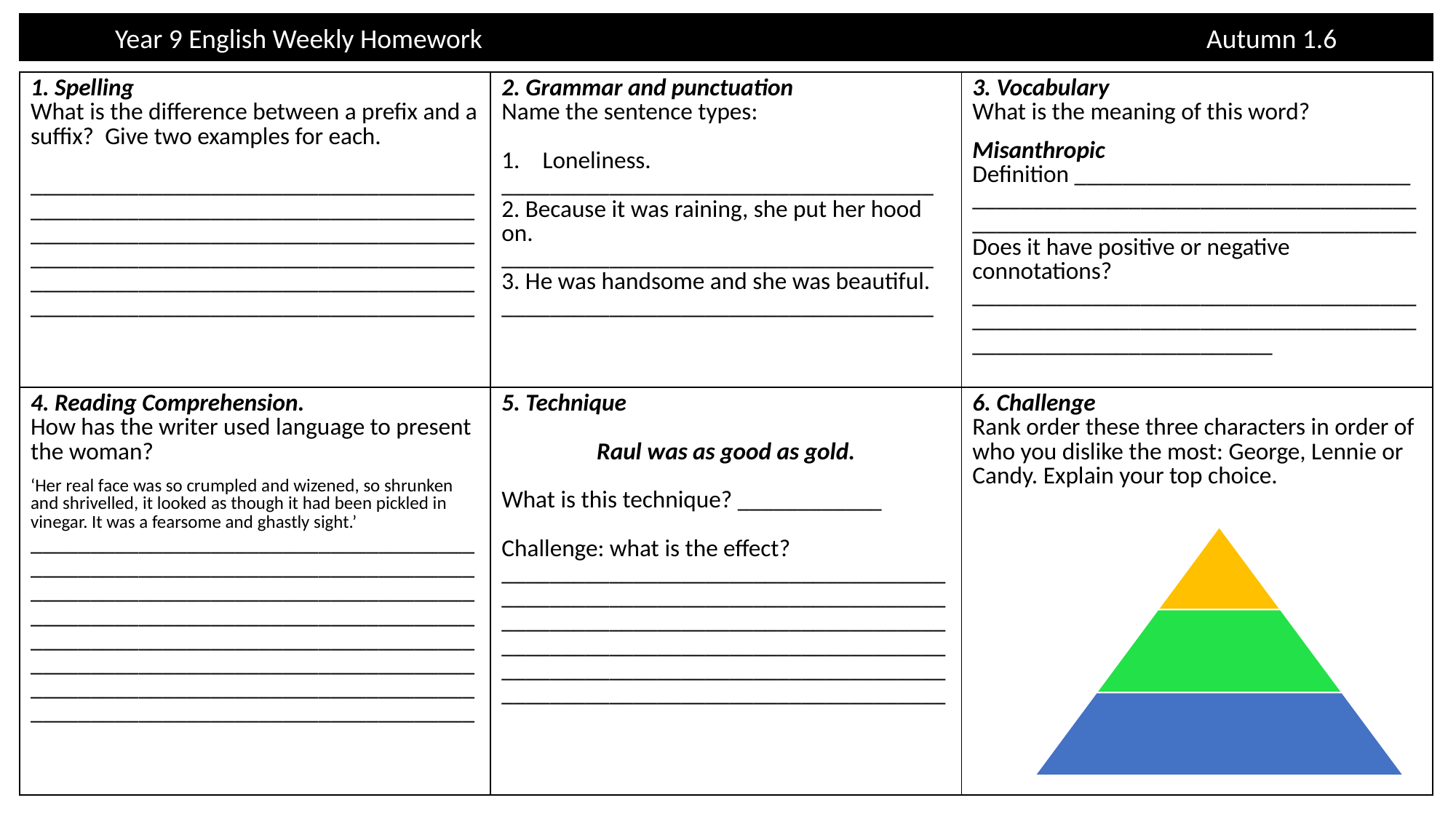

Year 9 English Weekly Homework							Autumn 1.6
| 1. Spelling What is the difference between a prefix and a suffix?  Give two examples for each.  \_\_\_\_\_\_\_\_\_\_\_\_\_\_\_\_\_\_\_\_\_\_\_\_\_\_\_\_\_\_\_\_\_\_\_\_\_\_\_\_\_\_\_\_\_\_\_\_\_\_\_\_\_\_\_\_\_\_\_\_\_\_\_\_\_\_\_\_\_\_\_\_\_\_\_\_\_\_\_\_\_\_\_\_\_\_\_\_\_\_\_\_\_\_\_\_\_\_\_\_\_\_\_\_\_\_\_\_\_\_\_\_\_\_\_\_\_\_\_\_\_\_\_\_\_\_\_\_\_\_\_\_\_\_\_\_\_\_\_\_\_\_\_\_\_\_\_\_\_\_\_\_\_\_\_\_\_\_\_\_\_\_\_\_\_\_\_\_\_\_\_\_\_\_\_\_\_\_\_\_\_\_\_\_\_\_\_\_\_\_\_\_\_\_\_\_\_\_\_\_\_\_\_\_\_\_\_\_\_\_\_\_\_\_\_\_\_\_\_\_\_\_ | 2. Grammar and punctuation Name the sentence types: Loneliness.  \_\_\_\_\_\_\_\_\_\_\_\_\_\_\_\_\_\_\_\_\_\_\_\_\_\_\_\_\_\_\_\_\_\_\_\_ 2. Because it was raining, she put her hood on.  \_\_\_\_\_\_\_\_\_\_\_\_\_\_\_\_\_\_\_\_\_\_\_\_\_\_\_\_\_\_\_\_\_\_\_\_ 3. He was handsome and she was beautiful.  \_\_\_\_\_\_\_\_\_\_\_\_\_\_\_\_\_\_\_\_\_\_\_\_\_\_\_\_\_\_\_\_\_\_\_\_ | 3. Vocabulary What is the meaning of this word? Misanthropic  Definition \_\_\_\_\_\_\_\_\_\_\_\_\_\_\_\_\_\_\_\_\_\_\_\_\_\_\_\_ \_\_\_\_\_\_\_\_\_\_\_\_\_\_\_\_\_\_\_\_\_\_\_\_\_\_\_\_\_\_\_\_\_\_\_\_\_\_\_\_\_\_\_\_\_\_\_\_\_\_\_\_\_\_\_\_\_\_\_\_\_\_\_\_\_\_\_\_\_\_\_\_\_\_Does it have positive or negative connotations?\_\_\_\_\_\_\_\_\_\_\_\_\_\_\_\_\_\_\_\_\_\_\_\_\_\_\_\_\_\_\_\_\_\_\_\_\_\_\_\_\_\_\_\_\_\_\_\_\_\_\_\_\_\_\_\_\_\_\_\_\_\_\_\_\_\_\_\_\_\_\_\_\_\_\_\_\_\_\_\_\_\_\_\_\_\_\_\_\_\_\_\_\_\_\_\_\_\_\_ |
| --- | --- | --- |
| 4. Reading Comprehension. How has the writer used language to present the woman? ‘Her real face was so crumpled and wizened, so shrunken and shrivelled, it looked as though it had been pickled in vinegar. It was a fearsome and ghastly sight.’ \_\_\_\_\_\_\_\_\_\_\_\_\_\_\_\_\_\_\_\_\_\_\_\_\_\_\_\_\_\_\_\_\_\_\_\_\_\_\_\_\_\_\_\_\_\_\_\_\_\_\_\_\_\_\_\_\_\_\_\_\_\_\_\_\_\_\_\_\_\_\_\_\_\_\_\_\_\_\_\_\_\_\_\_\_\_\_\_\_\_\_\_\_\_\_\_\_\_\_\_\_\_\_\_\_\_\_\_\_\_\_\_\_\_\_\_\_\_\_\_\_\_\_\_\_\_\_\_\_\_\_\_\_\_\_\_\_\_\_\_\_\_\_\_\_\_\_\_\_\_\_\_\_\_\_\_\_\_\_\_\_\_\_\_\_\_\_\_\_\_\_\_\_\_\_\_\_\_\_\_\_\_\_\_\_\_\_\_\_\_\_\_\_\_\_\_\_\_\_\_\_\_\_\_\_\_\_\_\_\_\_\_\_\_\_\_\_\_\_\_\_\_\_\_\_\_\_\_\_\_\_\_\_\_\_\_\_\_\_\_\_\_\_\_\_\_\_\_\_\_\_\_\_\_\_\_\_\_\_\_\_\_\_\_\_\_\_\_\_\_\_\_\_\_\_\_\_\_\_\_\_\_\_\_\_\_\_\_\_\_\_\_\_\_\_\_ | 5. Technique Raul was as good as gold. What is this technique? \_\_\_\_\_\_\_\_\_\_\_\_ Challenge: what is the effect? \_\_\_\_\_\_\_\_\_\_\_\_\_\_\_\_\_\_\_\_\_\_\_\_\_\_\_\_\_\_\_\_\_\_\_\_\_\_\_\_\_\_\_\_\_\_\_\_\_\_\_\_\_\_\_\_\_\_\_\_\_\_\_\_\_\_\_\_\_\_\_\_\_\_\_\_\_\_\_\_\_\_\_\_\_\_\_\_\_\_\_\_\_\_\_\_\_\_\_\_\_\_\_\_\_\_\_\_\_\_\_\_\_\_\_\_\_\_\_\_\_\_\_\_\_\_\_\_\_\_\_\_\_\_\_\_\_\_\_\_\_\_\_\_\_\_\_\_\_\_\_\_\_\_\_\_\_\_\_\_\_\_\_\_\_\_\_\_\_\_\_\_\_\_\_\_\_\_\_\_\_\_\_\_\_\_\_\_\_\_\_\_\_\_\_\_\_\_\_\_\_\_\_\_\_\_\_\_\_\_\_\_\_\_\_\_\_\_\_\_\_\_ | 6. Challenge Rank order these three characters in order of who you dislike the most: George, Lennie or Candy. Explain your top choice. |